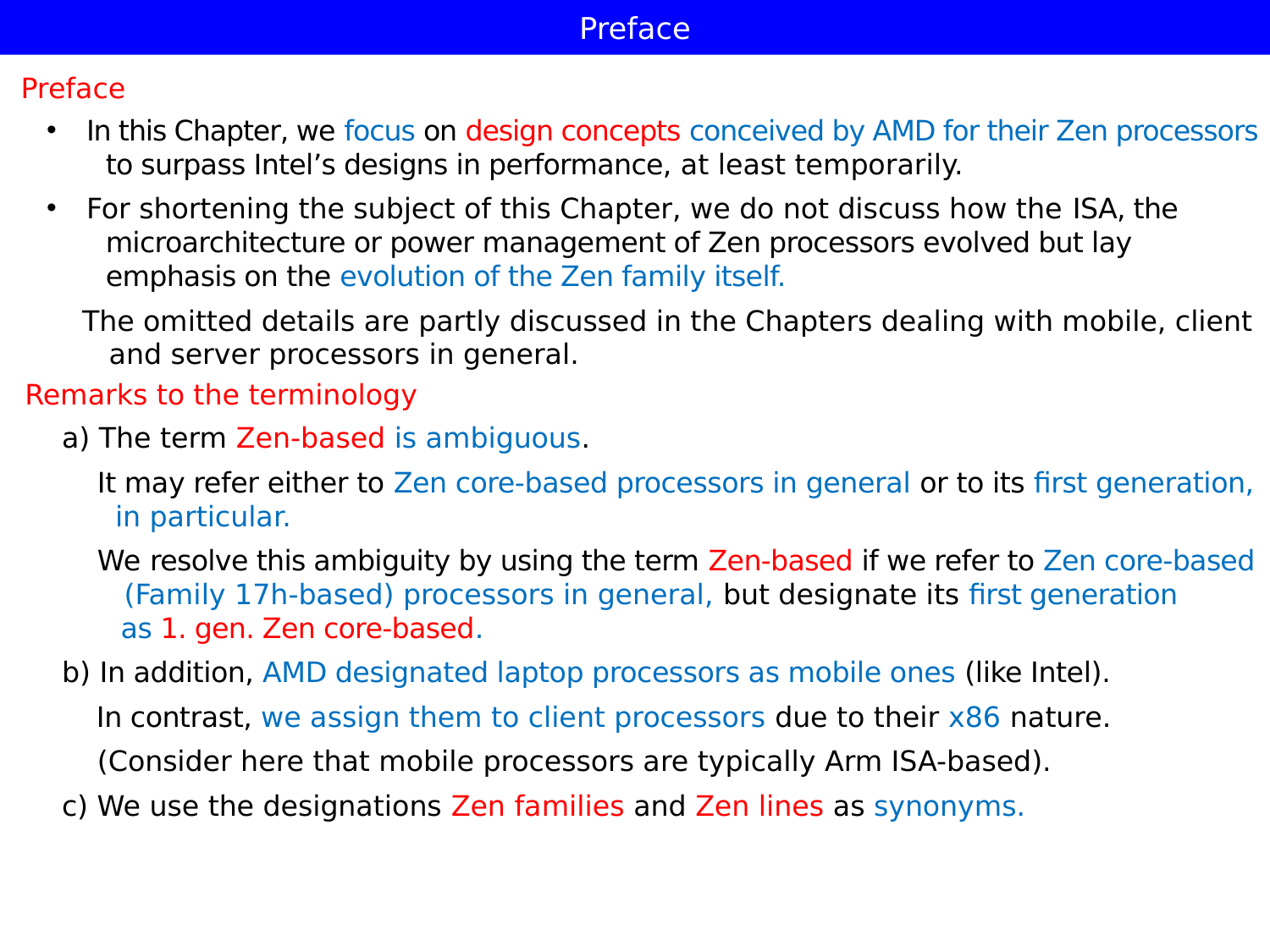

# Preface
Preface
In this Chapter, we focus on design concepts conceived by AMD for their Zen processors
       to surpass Intel’s designs in performance, at least temporarily.
For shortening the subject of this Chapter, we do not discuss how the ISA, the
       microarchitecture or power management of Zen processors evolved but lay
       emphasis on the evolution of the Zen family itself.
    The omitted details are partly discussed in the Chapters dealing with mobile, client
       and server processors in general.
Remarks to the terminology
a) The term Zen-based is ambiguous.
    It may refer either to Zen core-based processors in general or to its first generation,
      in particular.
    We resolve this ambiguity by using the term Zen-based if we refer to Zen core-based
       (Family 17h-based) processors in general, but designate its first generation
       as 1. gen. Zen core-based.
b) In addition, AMD designated laptop processors as mobile ones (like Intel).
    In contrast, we assign them to client processors due to their x86 nature.
    (Consider here that mobile processors are typically Arm ISA-based).
c) We use the designations Zen families and Zen lines as synonyms.